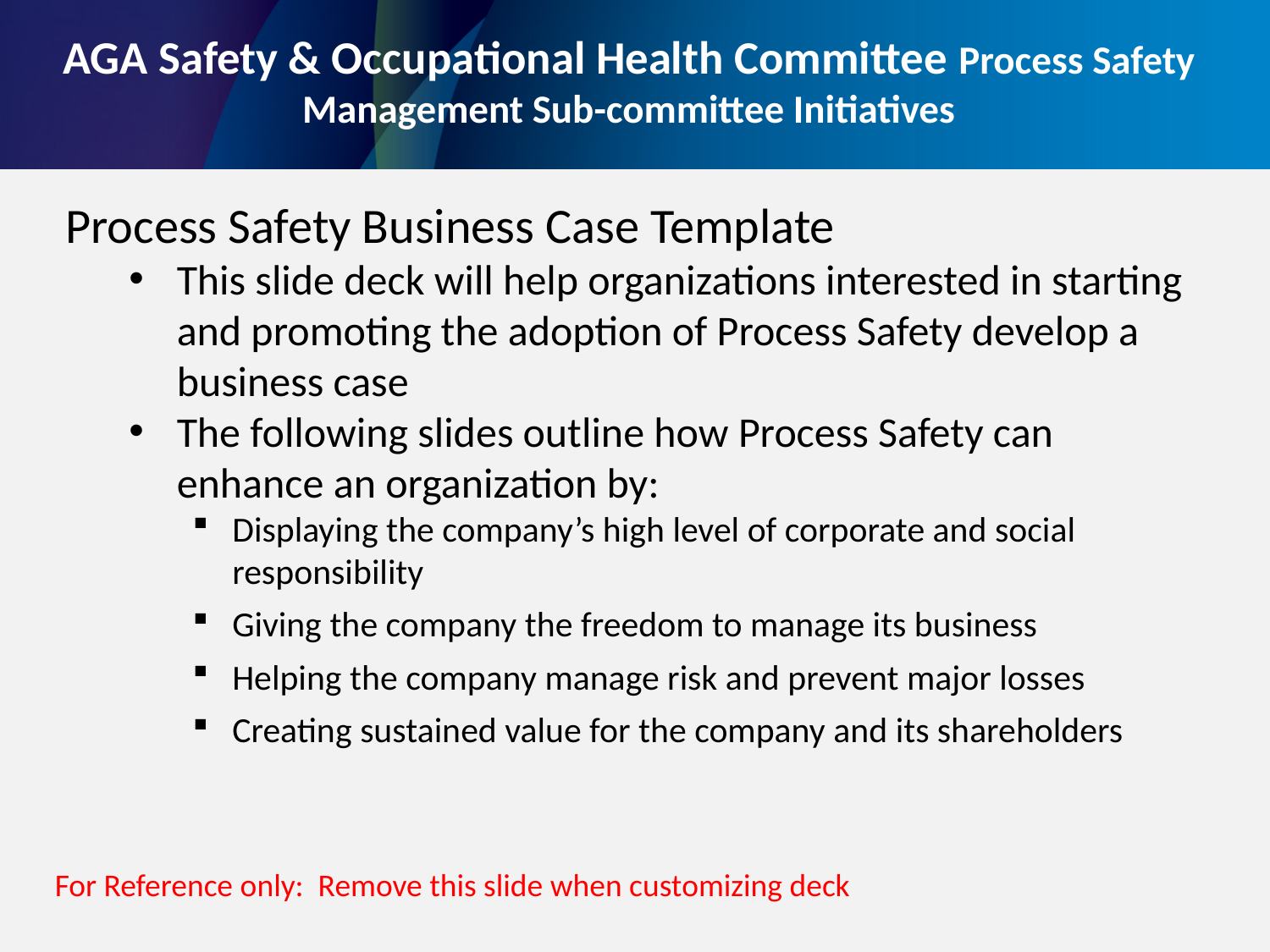

# AGA Safety & Occupational Health Committee Process Safety Management Sub-committee Initiatives
Process Safety Business Case Template
This slide deck will help organizations interested in starting and promoting the adoption of Process Safety develop a business case
The following slides outline how Process Safety can enhance an organization by:
Displaying the company’s high level of corporate and social responsibility
Giving the company the freedom to manage its business
Helping the company manage risk and prevent major losses
Creating sustained value for the company and its shareholders

For Reference only:  Remove this slide when customizing deck